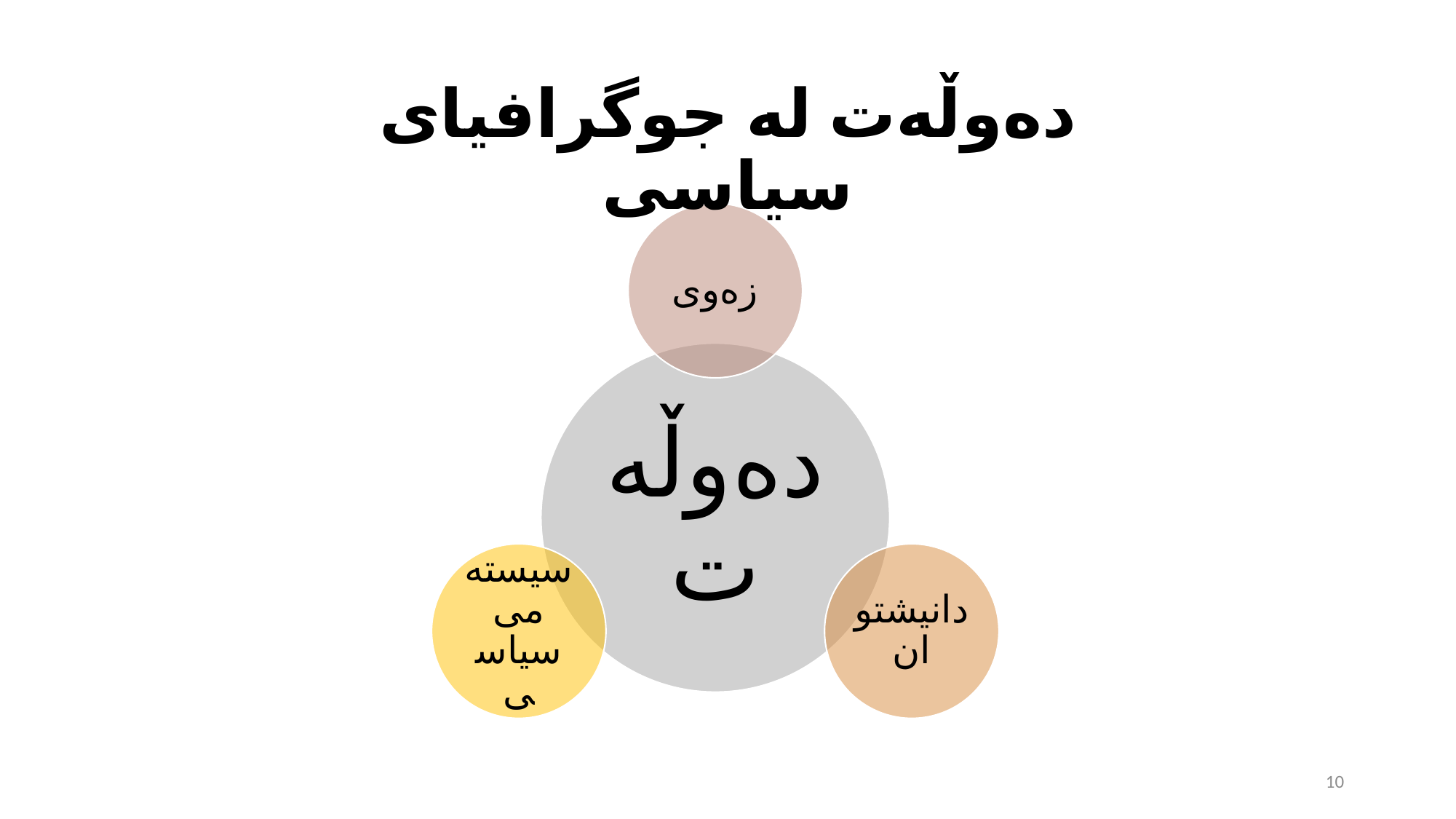

# ده‌وڵه‌ت له‌ جوگرافیای سیاسی
ده‌وڵه‌ت
زه‌وی
دانیشتوان
سیسته‌می سیاسی
10